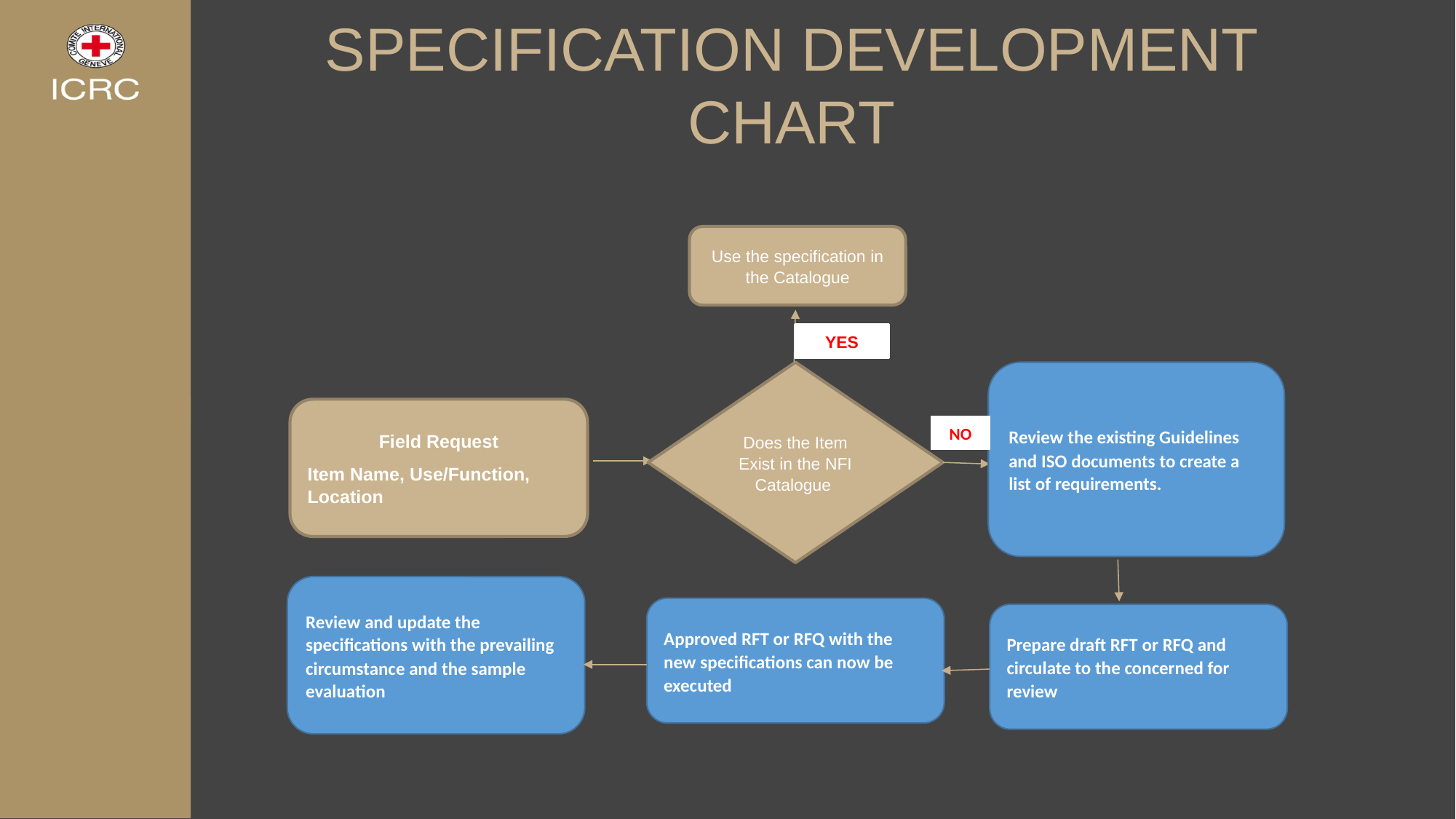

# SPECIFICATION DEVELOPMENT CHART
Use the specification in the Catalogue
Does the Item Exist in the NFI Catalogue
Review the existing Guidelines and ISO documents to create a list of requirements.
Review and update the specifications with the prevailing circumstance and the sample evaluation
Approved RFT or RFQ with the new specifications can now be executed
Prepare draft RFT or RFQ and circulate to the concerned for review
Field Request
Item Name, Use/Function, Location
YES
NO